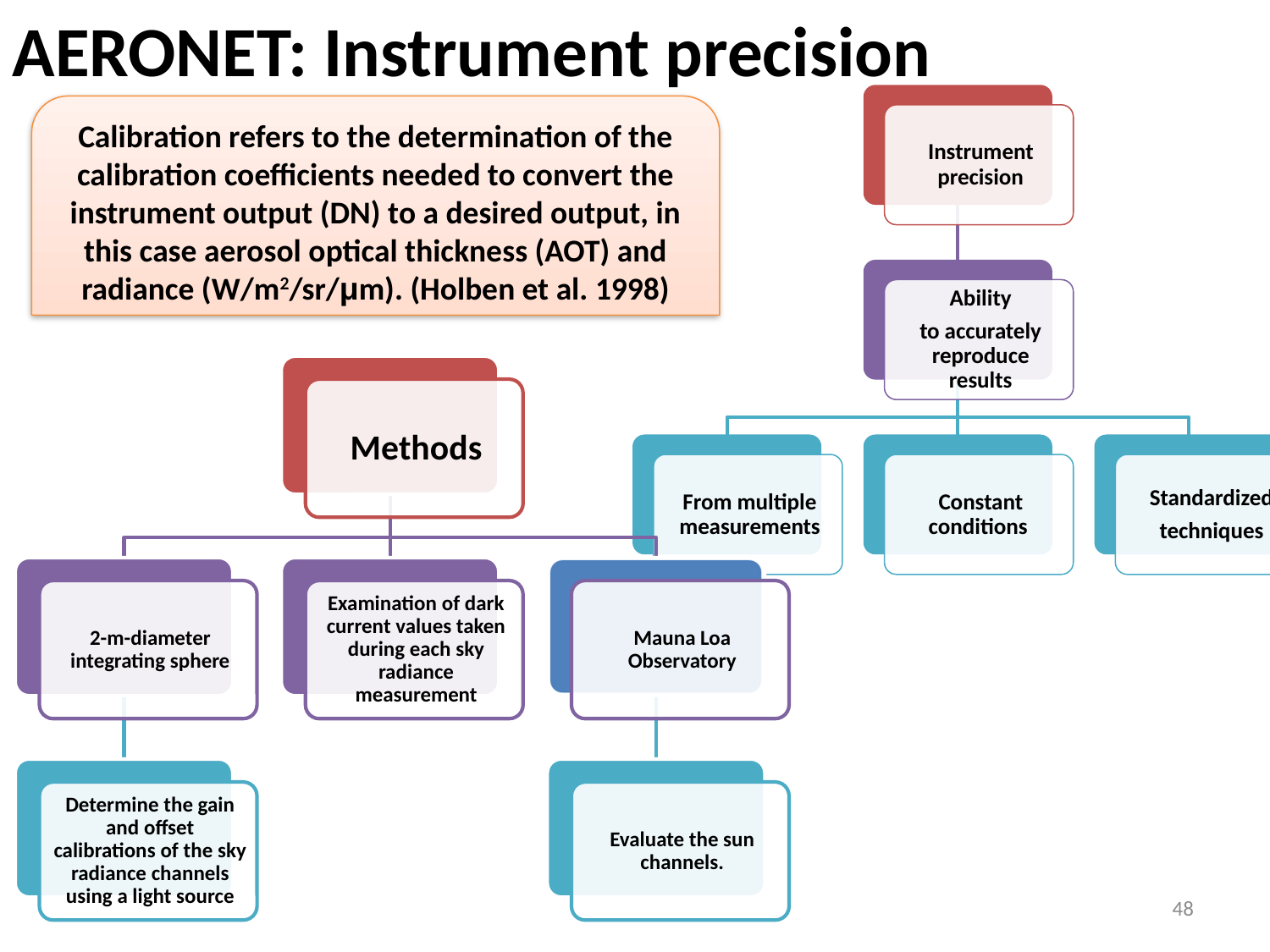

AERONET: Instrument precision
Instrument precision
Ability
to accurately reproduce results
From multiple measurements
Constant conditions
Standardized
techniques
Calibration refers to the determination of the calibration coefficients needed to convert the instrument output (DN) to a desired output, in this case aerosol optical thickness (AOT) and radiance (W/m2/sr/μm). (Holben et al. 1998)
Methods
2-m-diameter integrating sphere
Determine the gain and offset calibrations of the sky radiance channels using a light source
Examination of dark current values taken during each sky radiance measurement
Mauna Loa Observatory
Evaluate the sun channels.
48